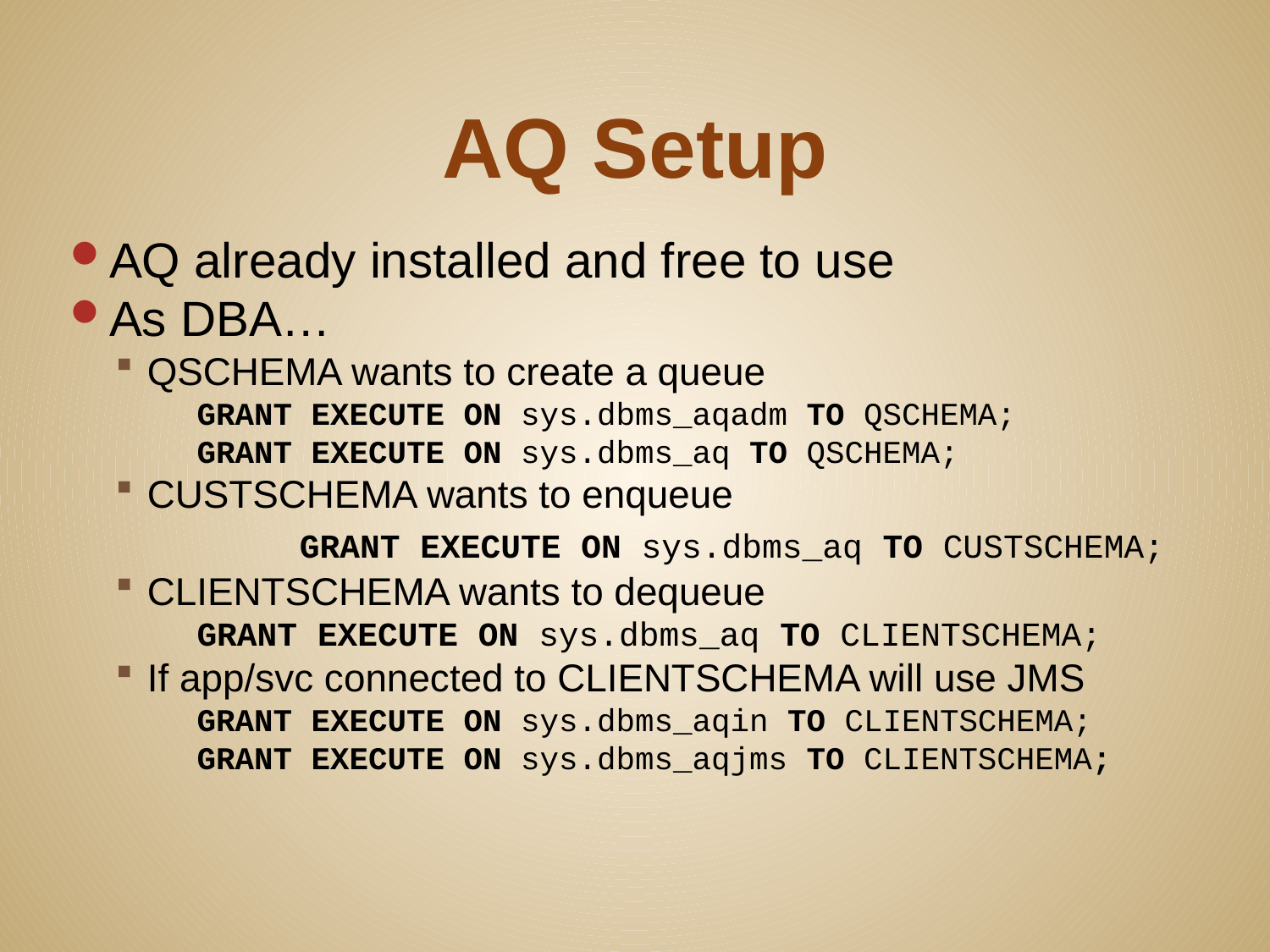

# AQ Setup
AQ already installed and free to use
As DBA…
QSCHEMA wants to create a queue
	GRANT EXECUTE ON sys.dbms_aqadm TO QSCHEMA;
	GRANT EXECUTE ON sys.dbms_aq TO QSCHEMA;
CUSTSCHEMA wants to enqueue
		 GRANT EXECUTE ON sys.dbms_aq TO CUSTSCHEMA;
CLIENTSCHEMA wants to dequeue
	GRANT EXECUTE ON sys.dbms_aq TO CLIENTSCHEMA;
If app/svc connected to CLIENTSCHEMA will use JMS
	GRANT EXECUTE ON sys.dbms_aqin TO CLIENTSCHEMA;
	GRANT EXECUTE ON sys.dbms_aqjms TO CLIENTSCHEMA;